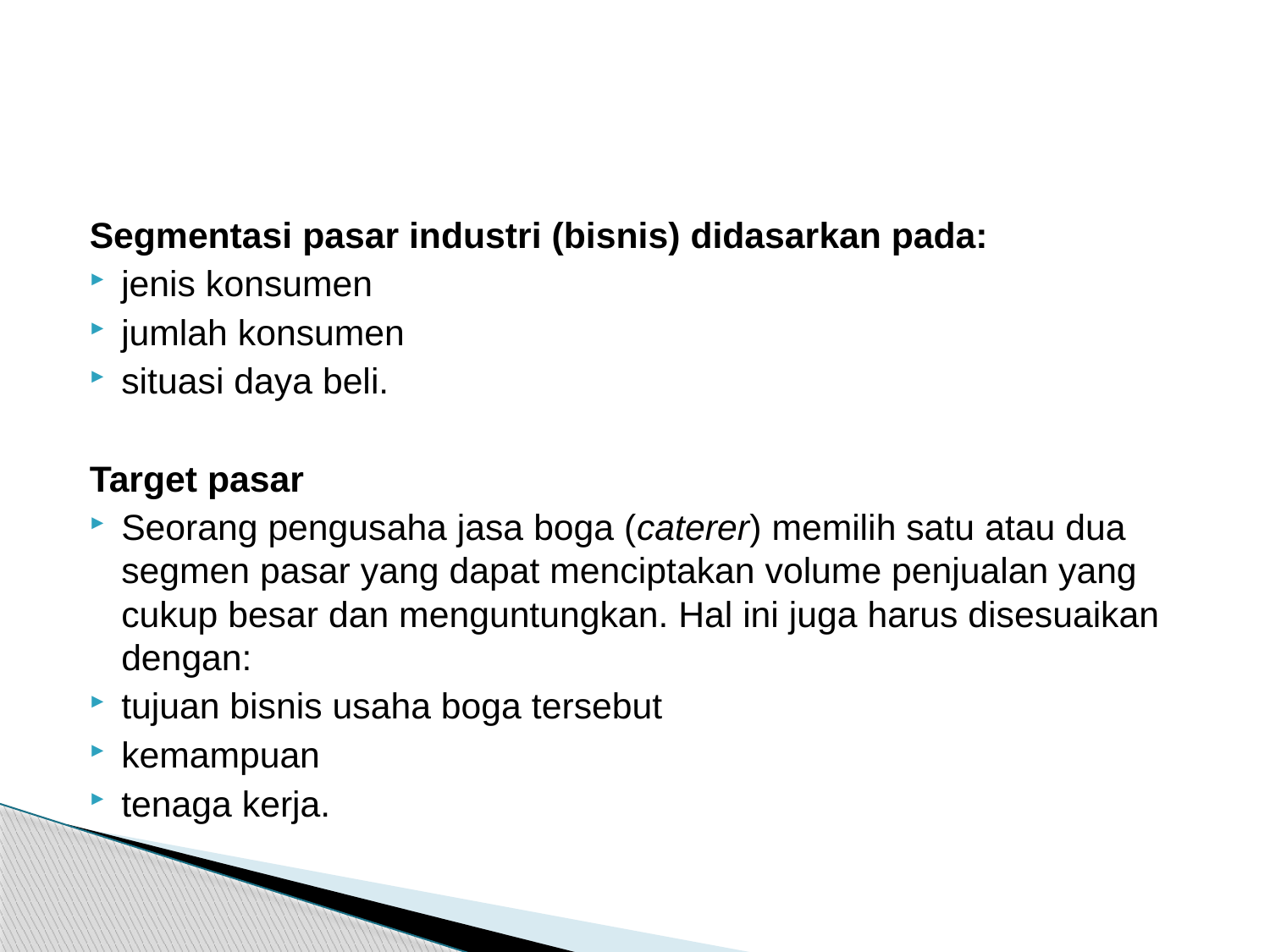

#
Segmentasi pasar industri (bisnis) didasarkan pada:
jenis konsumen
jumlah konsumen
situasi daya beli.

Target pasar
Seorang pengusaha jasa boga (caterer) memilih satu atau dua segmen pasar yang dapat menciptakan volume penjualan yang cukup besar dan menguntungkan. Hal ini juga harus disesuaikan dengan:
tujuan bisnis usaha boga tersebut
kemampuan
tenaga kerja.